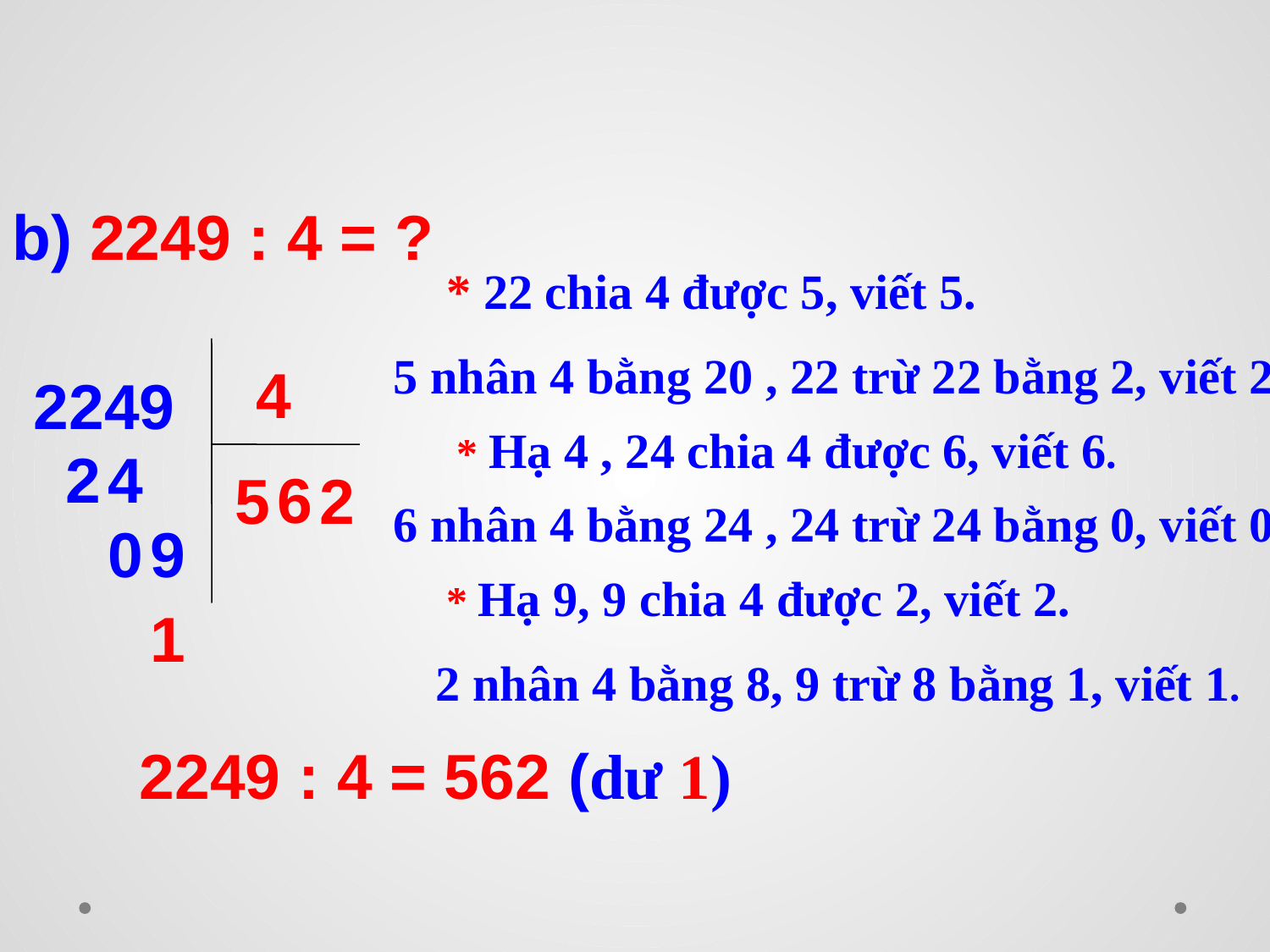

b) 2249 : 4 = ?
* 22 chia 4 được 5, viết 5.

5 nhân 4 bằng 20 , 22 trừ 22 bằng 2, viết 2.
4
2249
* Hạ 4 , 24 chia 4 được 6, viết 6.
2
4

6
5
2
6 nhân 4 bằng 24 , 24 trừ 24 bằng 0, viết 0.
0
9
* Hạ 9, 9 chia 4 được 2, viết 2.
1
2 nhân 4 bằng 8, 9 trừ 8 bằng 1, viết 1.
2249 : 4 = 562 (dư 1)